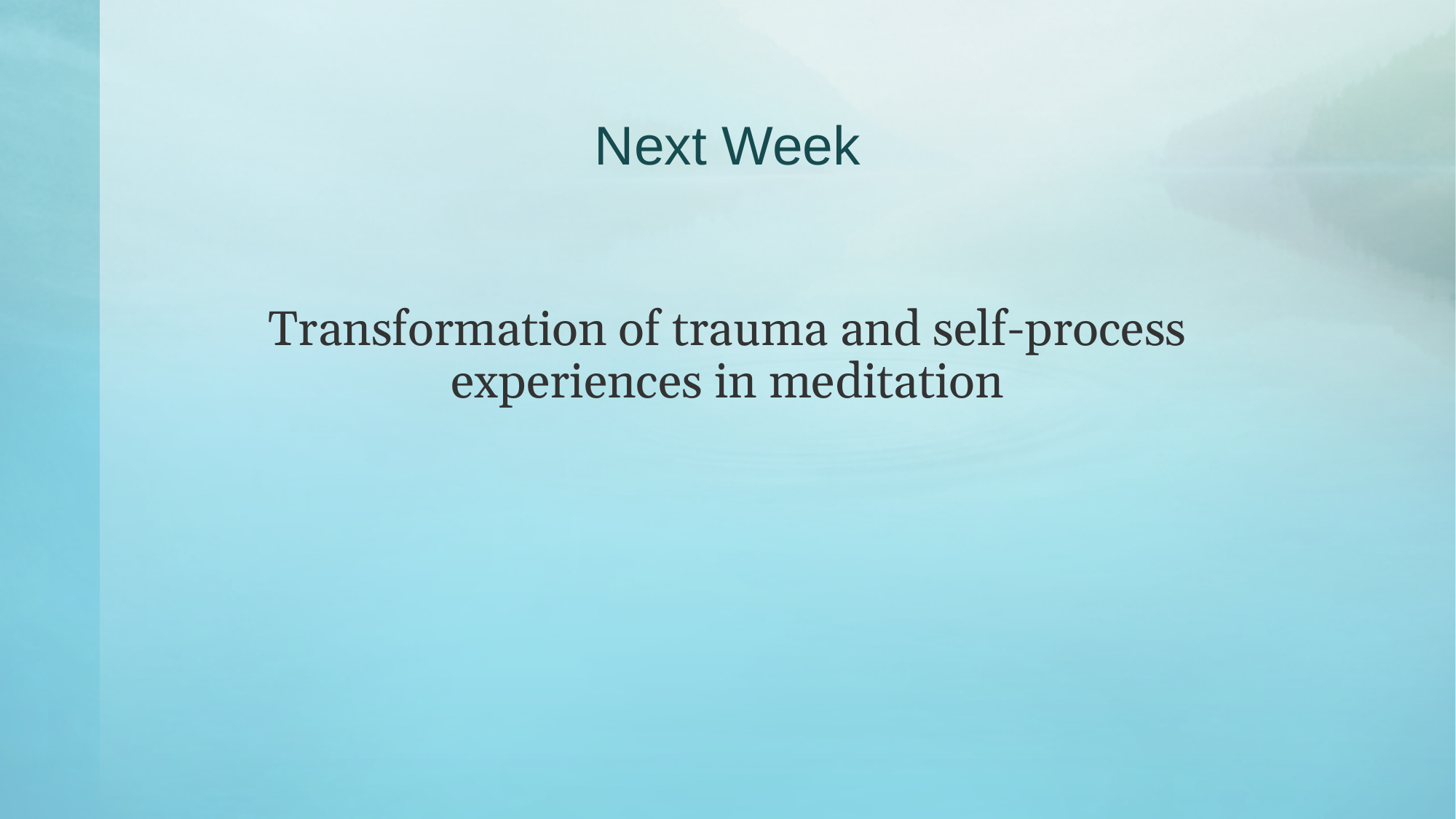

# Next Week
Transformation of trauma and self-process experiences in meditation